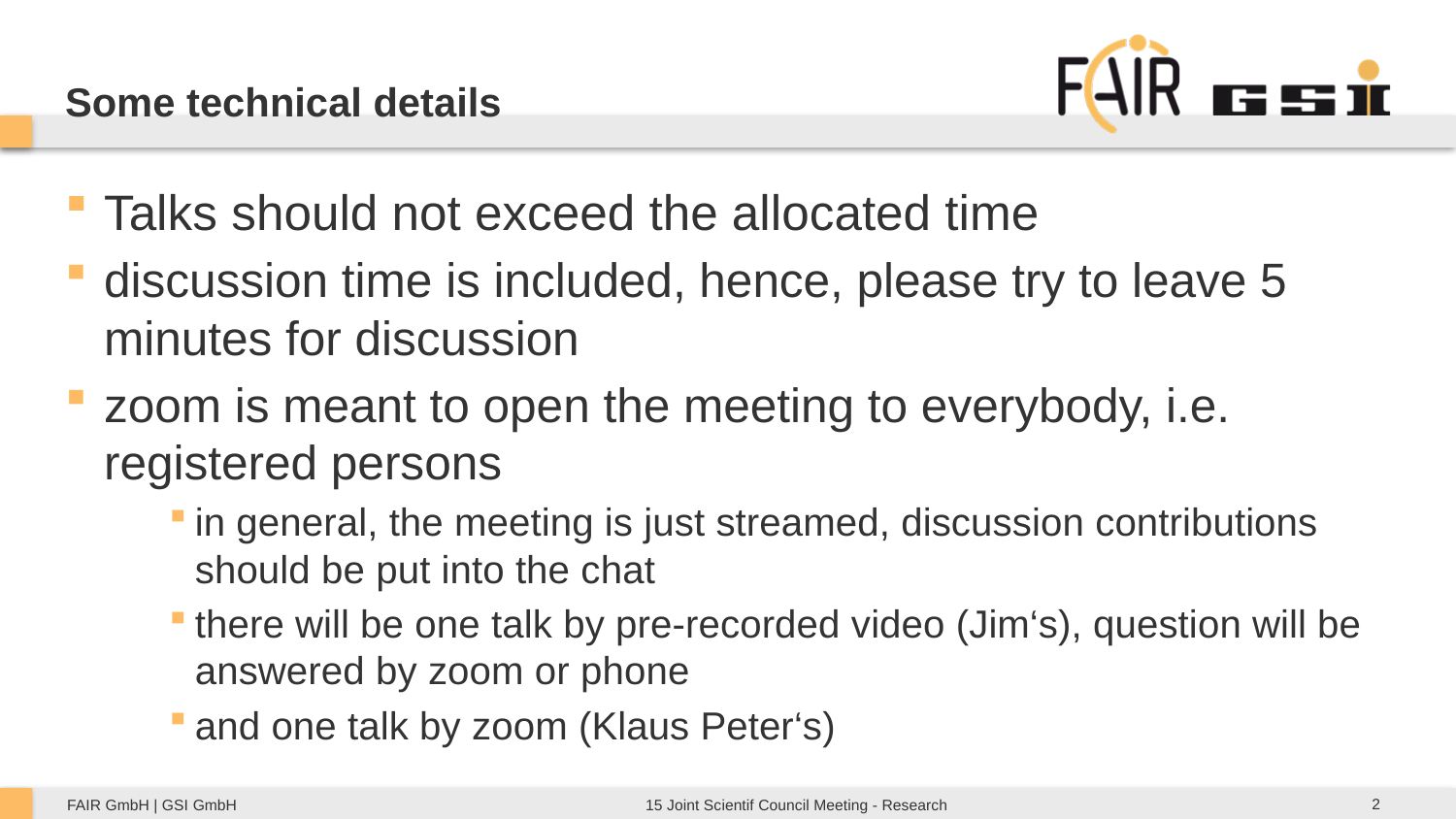

Some technical details
Talks should not exceed the allocated time
discussion time is included, hence, please try to leave 5 minutes for discussion
zoom is meant to open the meeting to everybody, i.e. registered persons
in general, the meeting is just streamed, discussion contributions should be put into the chat
there will be one talk by pre-recorded video (Jim‘s), question will be answered by zoom or phone
and one talk by zoom (Klaus Peter‘s)

2
15 Joint Scientif Council Meeting - Research